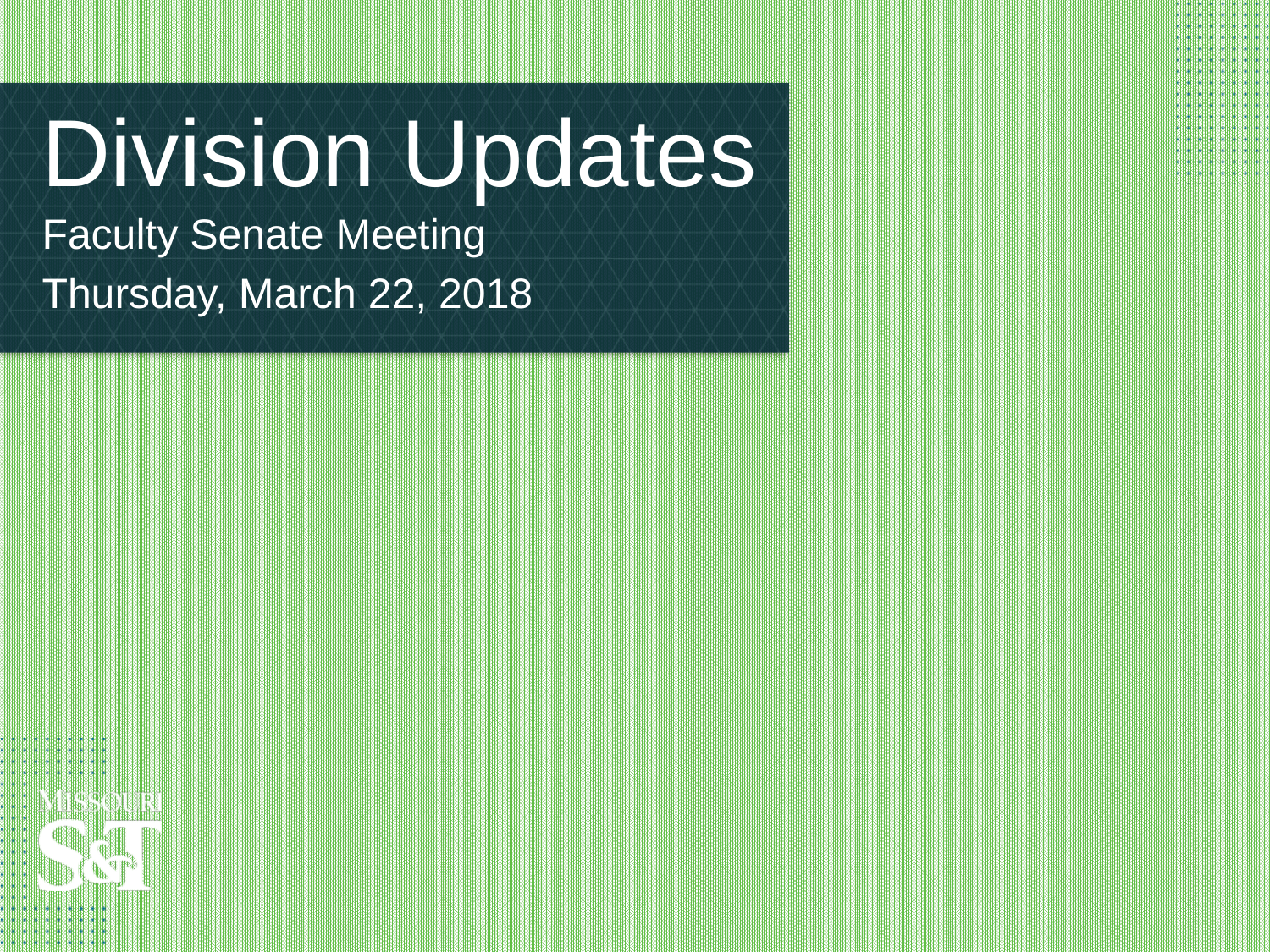

# Division Updates
Faculty Senate Meeting
Thursday, March 22, 2018